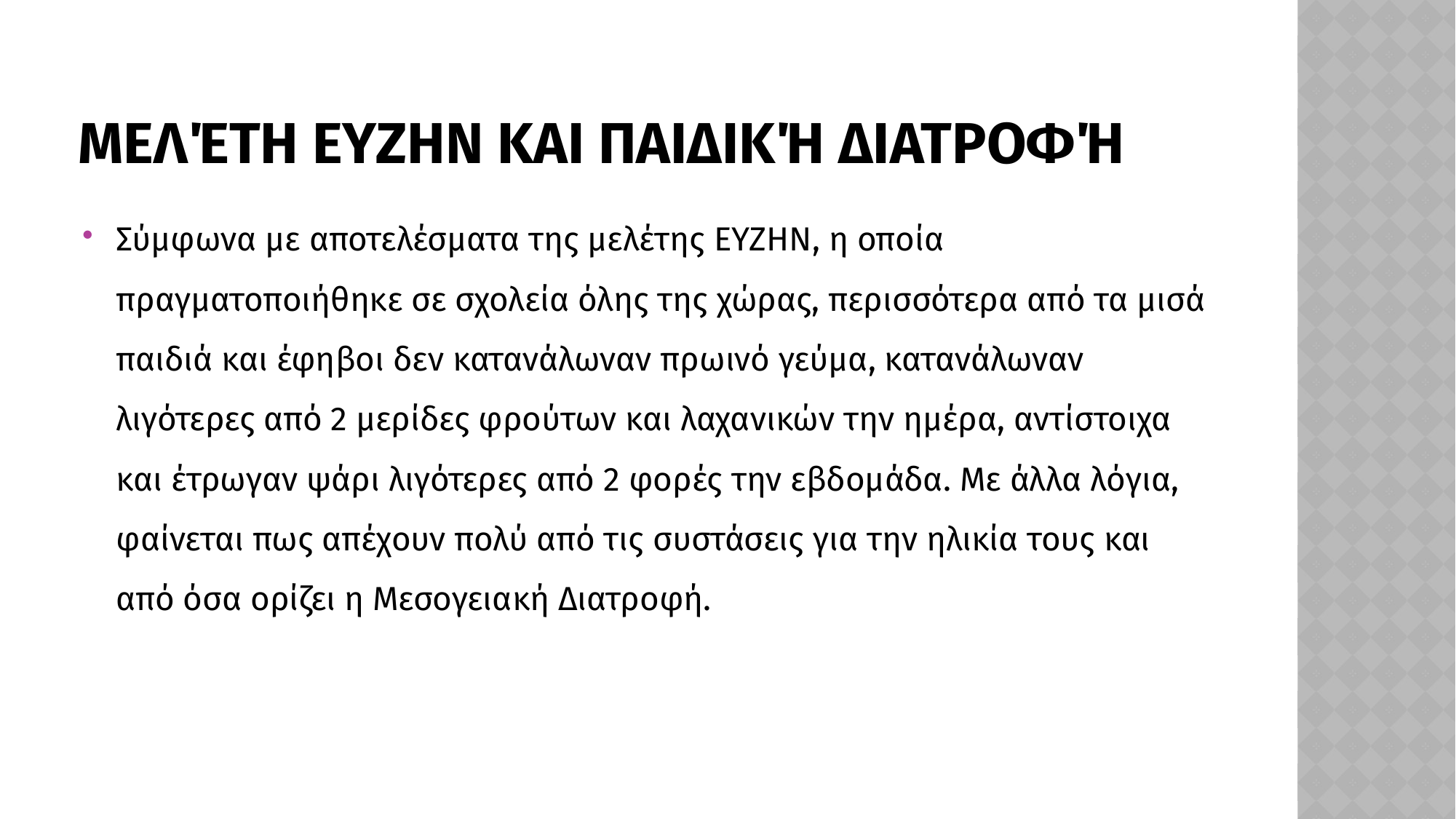

# Μελέτη ΕΥΖΗΝ και Παιδική Διατροφή
Σύμφωνα με αποτελέσματα της μελέτης ΕΥΖΗΝ, η οποία πραγματοποιήθηκε σε σχολεία όλης της χώρας, περισσότερα από τα μισά παιδιά και έφηβοι δεν κατανάλωναν πρωινό γεύμα, κατανάλωναν λιγότερες από 2 μερίδες φρούτων και λαχανικών την ημέρα, αντίστοιχα και έτρωγαν ψάρι λιγότερες από 2 φορές την εβδομάδα. Με άλλα λόγια, φαίνεται πως απέχουν πολύ από τις συστάσεις για την ηλικία τους και από όσα ορίζει η Μεσογειακή Διατροφή.